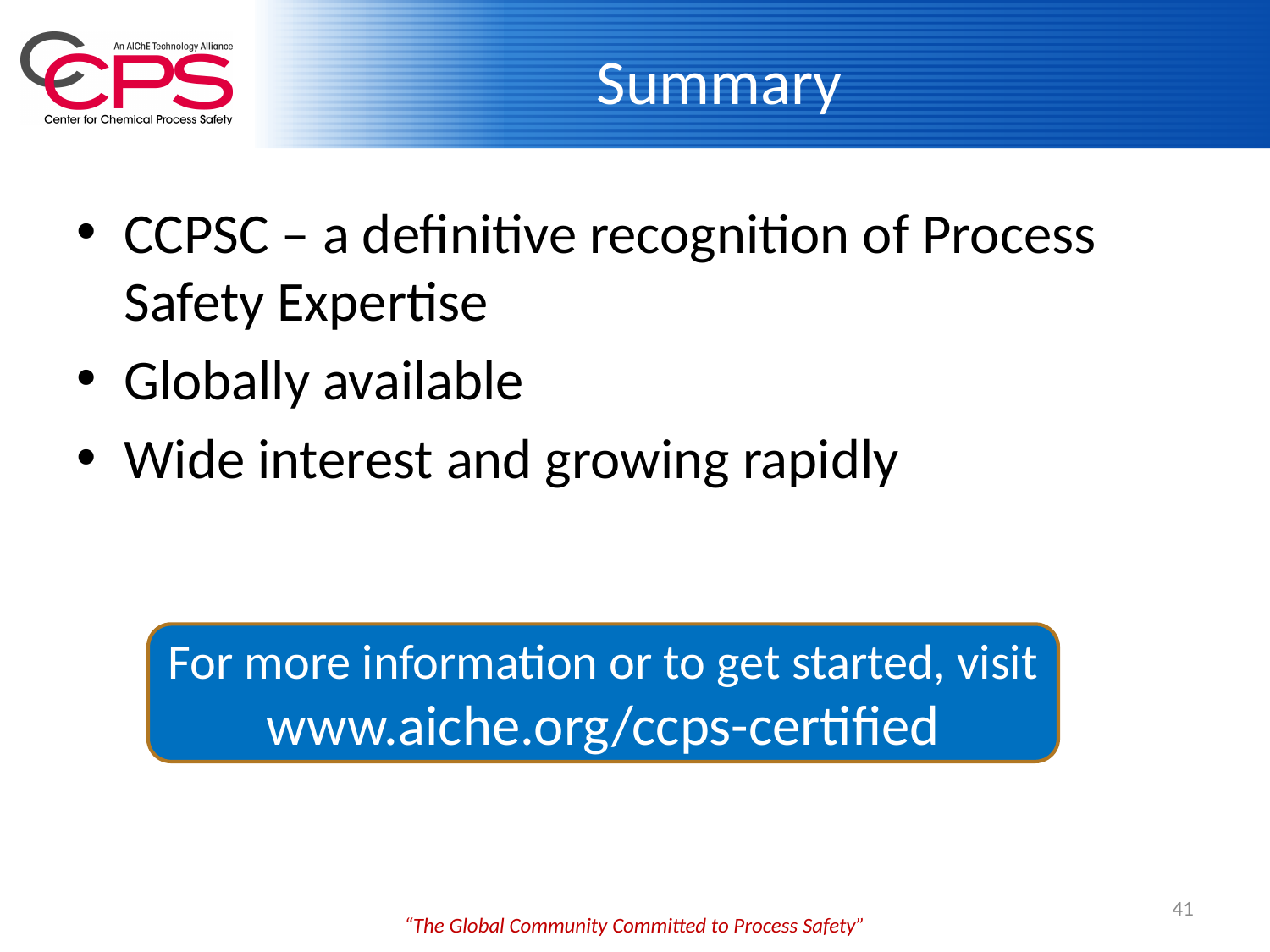

# Summary
CCPSC – a definitive recognition of Process Safety Expertise
Globally available
Wide interest and growing rapidly

For more information or to get started, visit
www.aiche.org/ccps-certified
41
“The Global Community Committed to Process Safety”